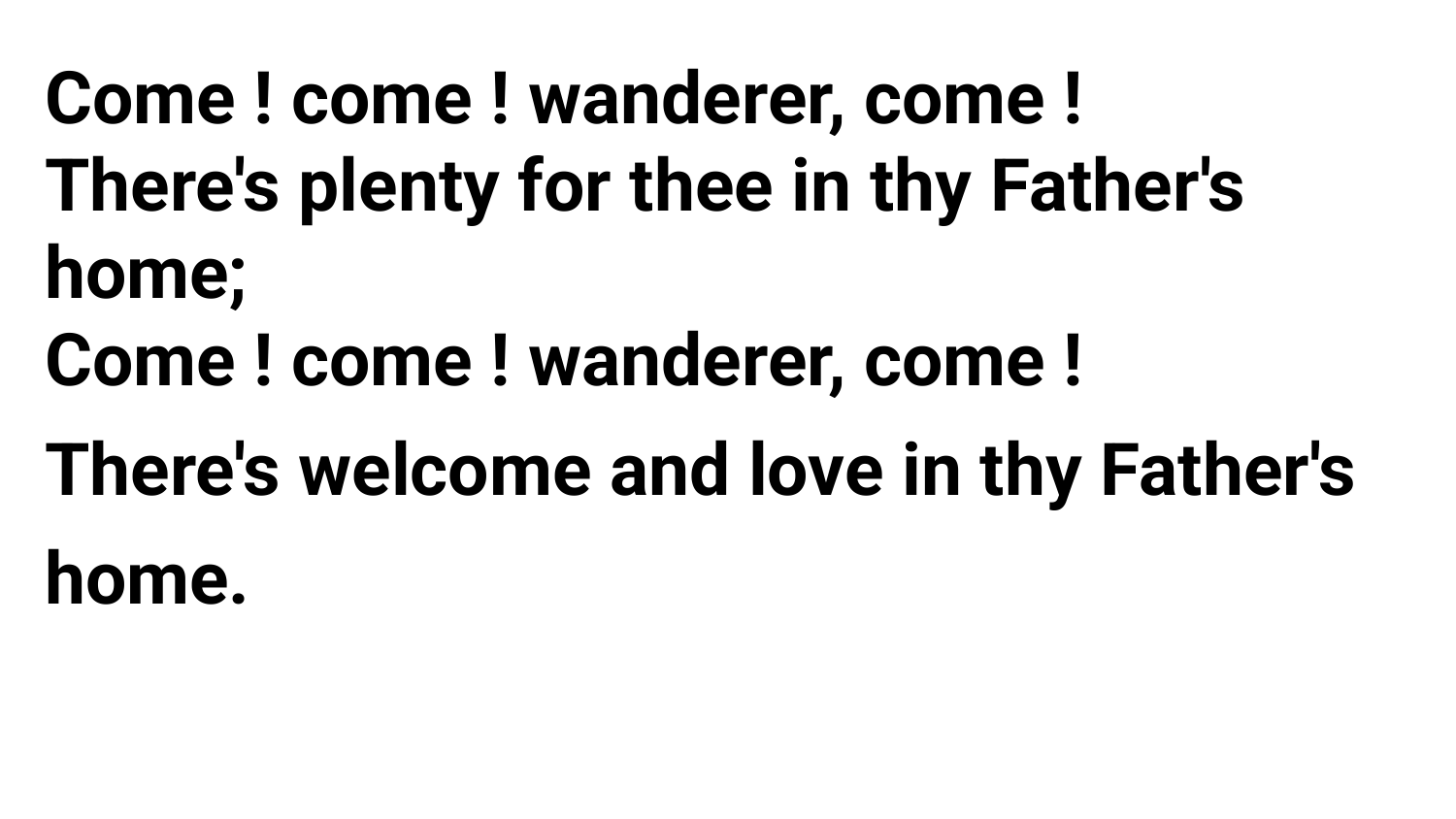

Come ! come ! wanderer, come !
There's plenty for thee in thy Father's home;
Come ! come ! wanderer, come !
There's welcome and love in thy Father's home.